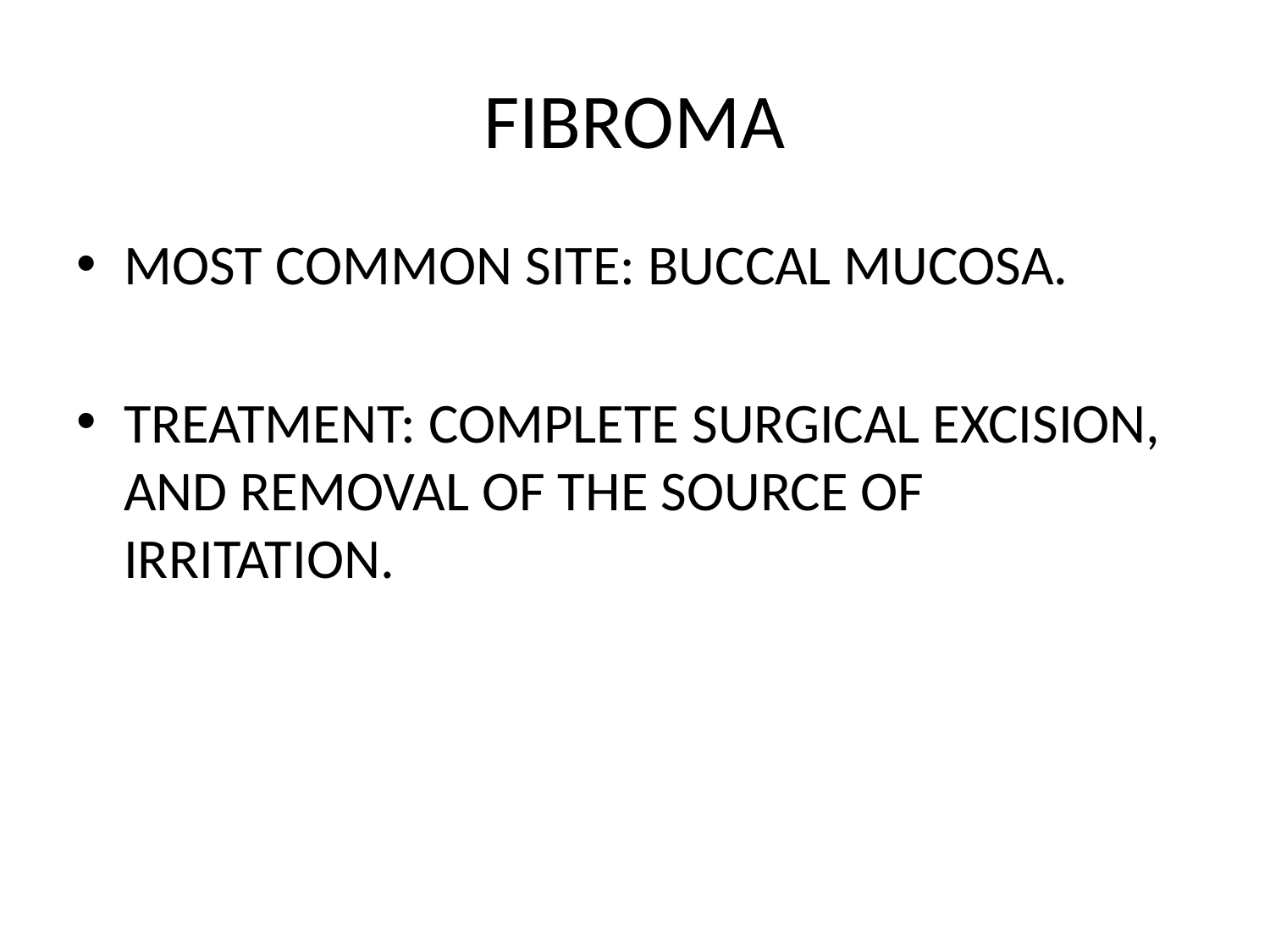

# FIBROMA
MOST COMMON SITE: BUCCAL MUCOSA.

TREATMENT: COMPLETE SURGICAL EXCISION, AND REMOVAL OF THE SOURCE OF IRRITATION.